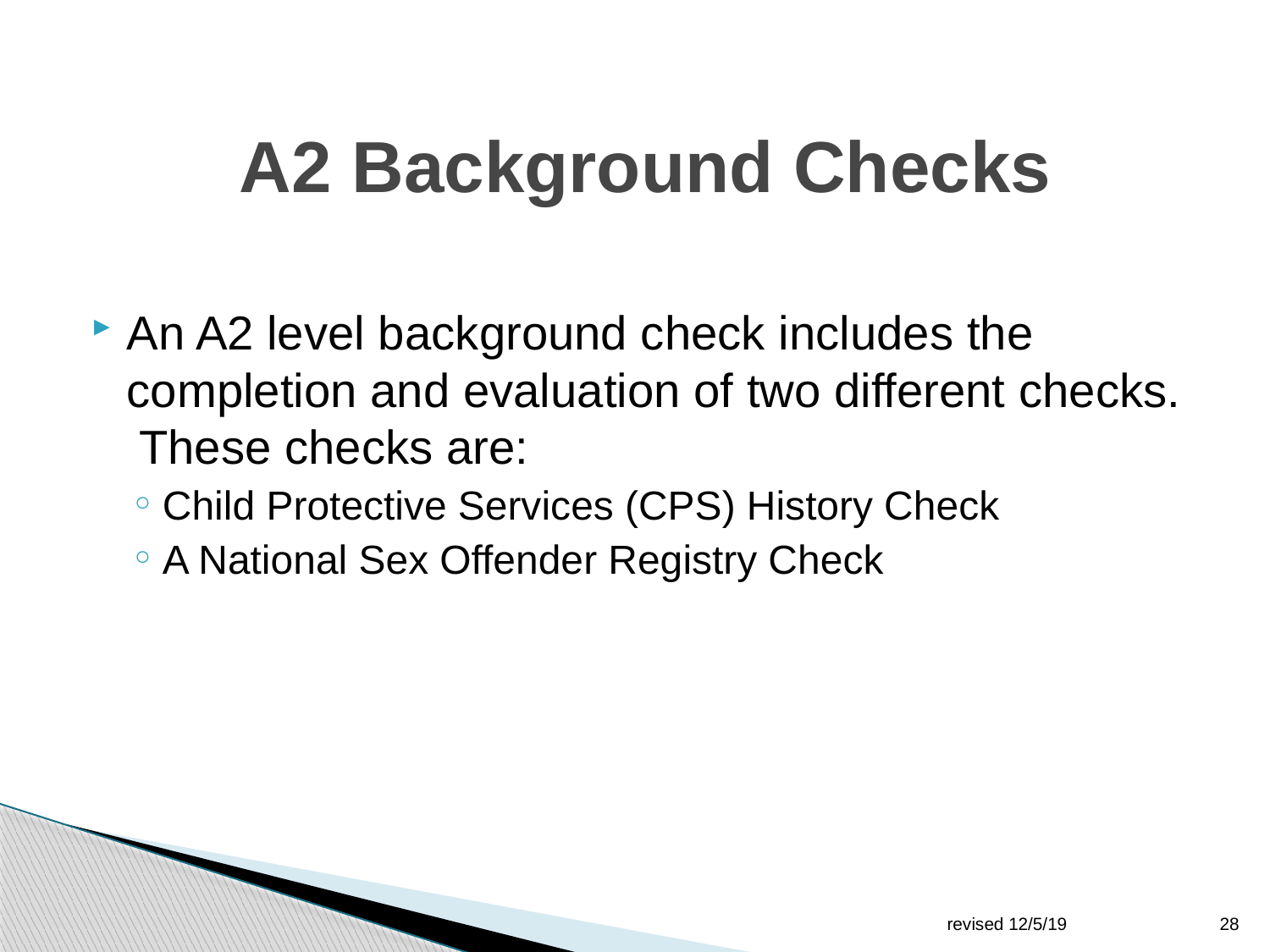

# A2 Background Checks
An A2 level background check includes the completion and evaluation of two different checks.  These checks are:
Child Protective Services (CPS) History Check
A National Sex Offender Registry Check

revised 12/5/19
28